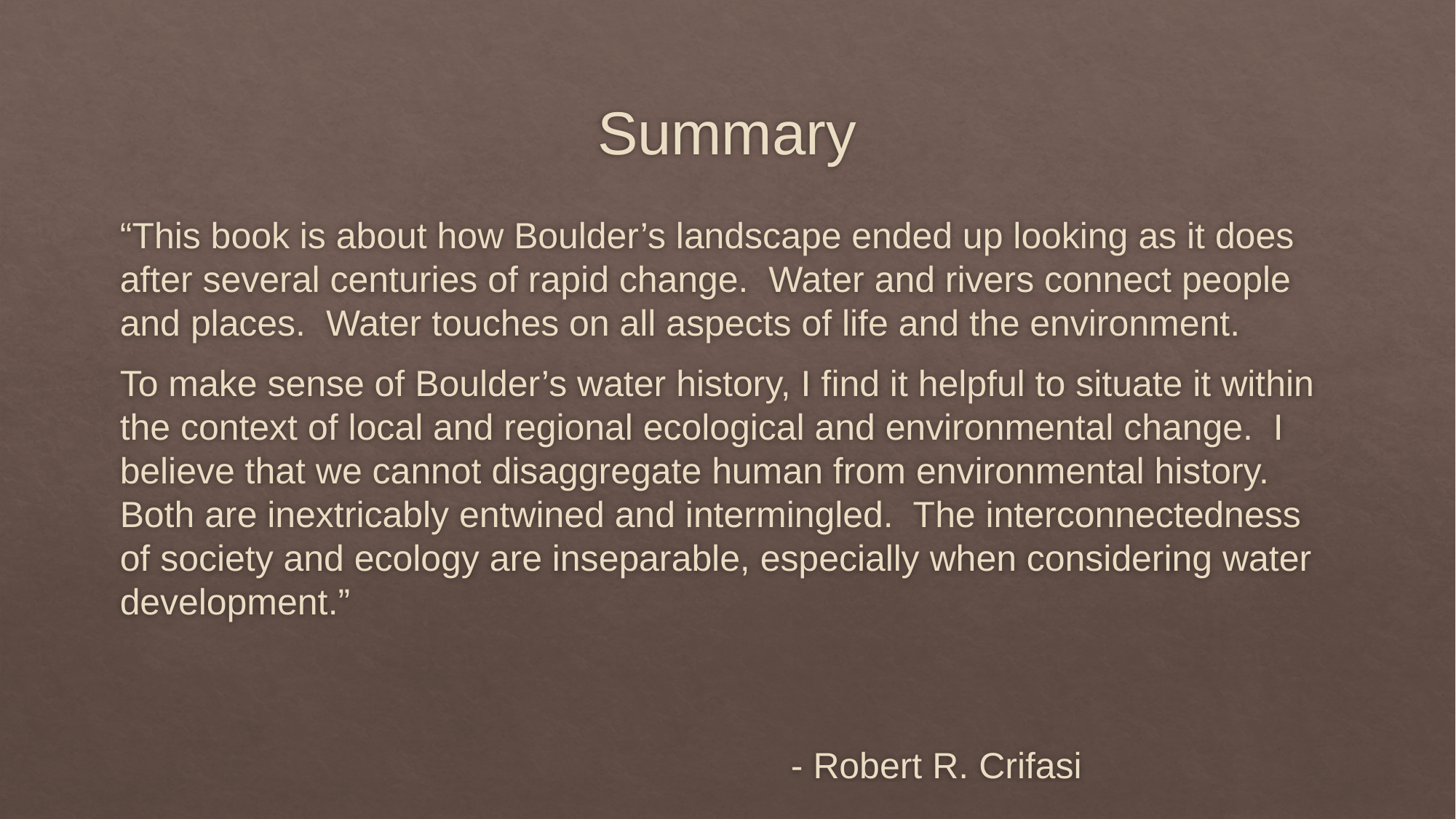

# Summary
“This book is about how Boulder’s landscape ended up looking as it does after several centuries of rapid change.  Water and rivers connect people and places.  Water touches on all aspects of life and the environment.
To make sense of Boulder’s water history, I find it helpful to situate it within the context of local and regional ecological and environmental change.  I believe that we cannot disaggregate human from environmental history.  Both are inextricably entwined and intermingled.  The interconnectedness of society and ecology are inseparable, especially when considering water development.”

										- Robert R. Crifasi